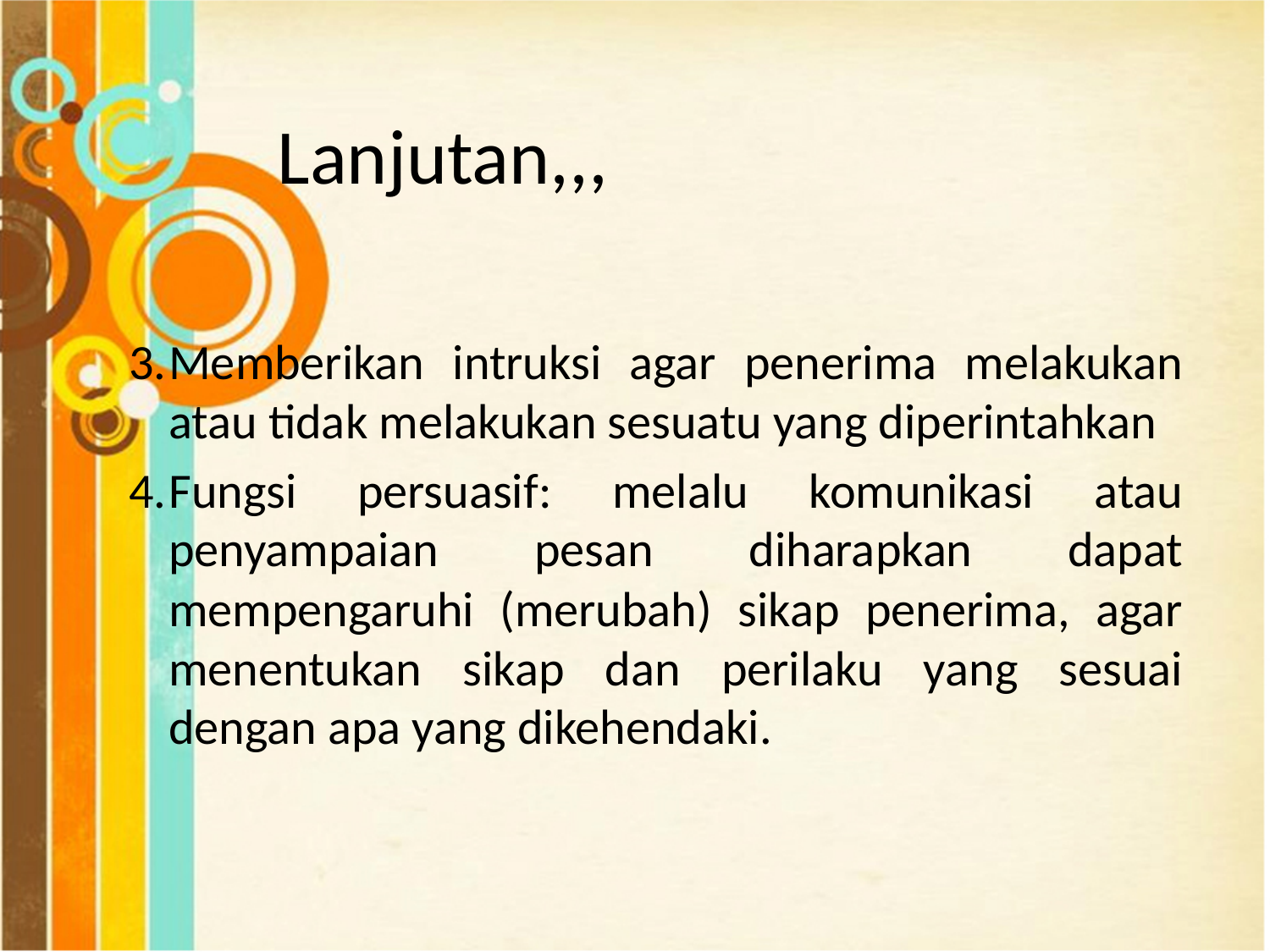

# Lanjutan,,,
3.	Memberikan intruksi agar penerima melakukan atau tidak melakukan sesuatu yang diperintahkan
4.	Fungsi persuasif: melalu komunikasi atau penyampaian pesan diharapkan dapat mempengaruhi (merubah) sikap penerima, agar menentukan sikap dan perilaku yang sesuai dengan apa yang dikehendaki.